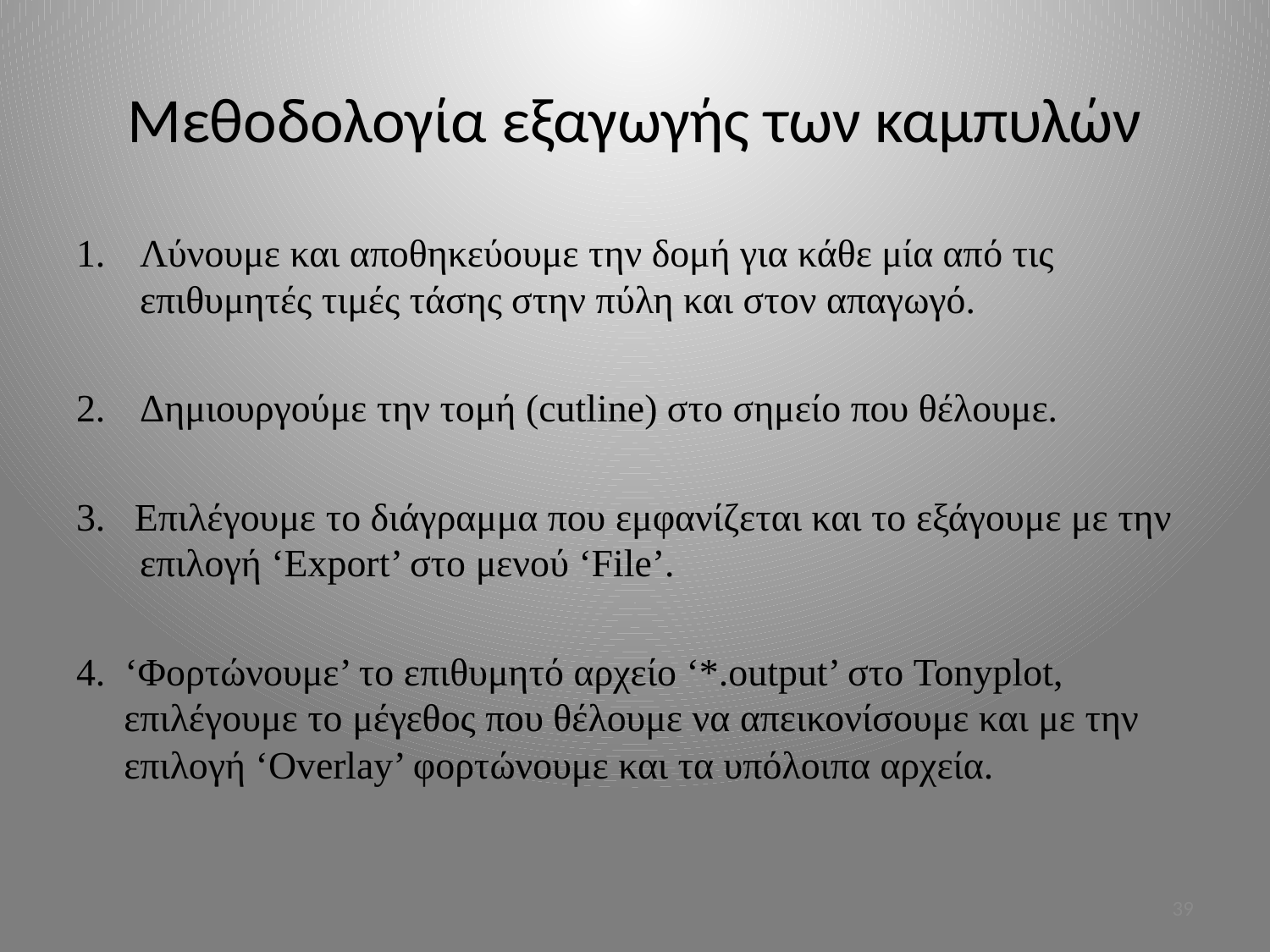

# Μεθοδολογία εξαγωγής των καμπυλών
Λύνουμε και αποθηκεύουμε την δομή για κάθε μία από τις επιθυμητές τιμές τάσης στην πύλη και στον απαγωγό.

Δημιουργούμε την τομή (cutline) στο σημείο που θέλουμε.

3.   Επιλέγουμε το διάγραμμα που εμφανίζεται και το εξάγουμε με την επιλογή ‘Export’ στο μενού ‘File’.

4.  ‘Φορτώνουμε’ το επιθυμητό αρχείο ‘*.output’ στο Tonyplot, επιλέγουμε το μέγεθος που θέλουμε να απεικονίσουμε και με την επιλογή ‘Overlay’ φορτώνουμε και τα υπόλοιπα αρχεία.
39